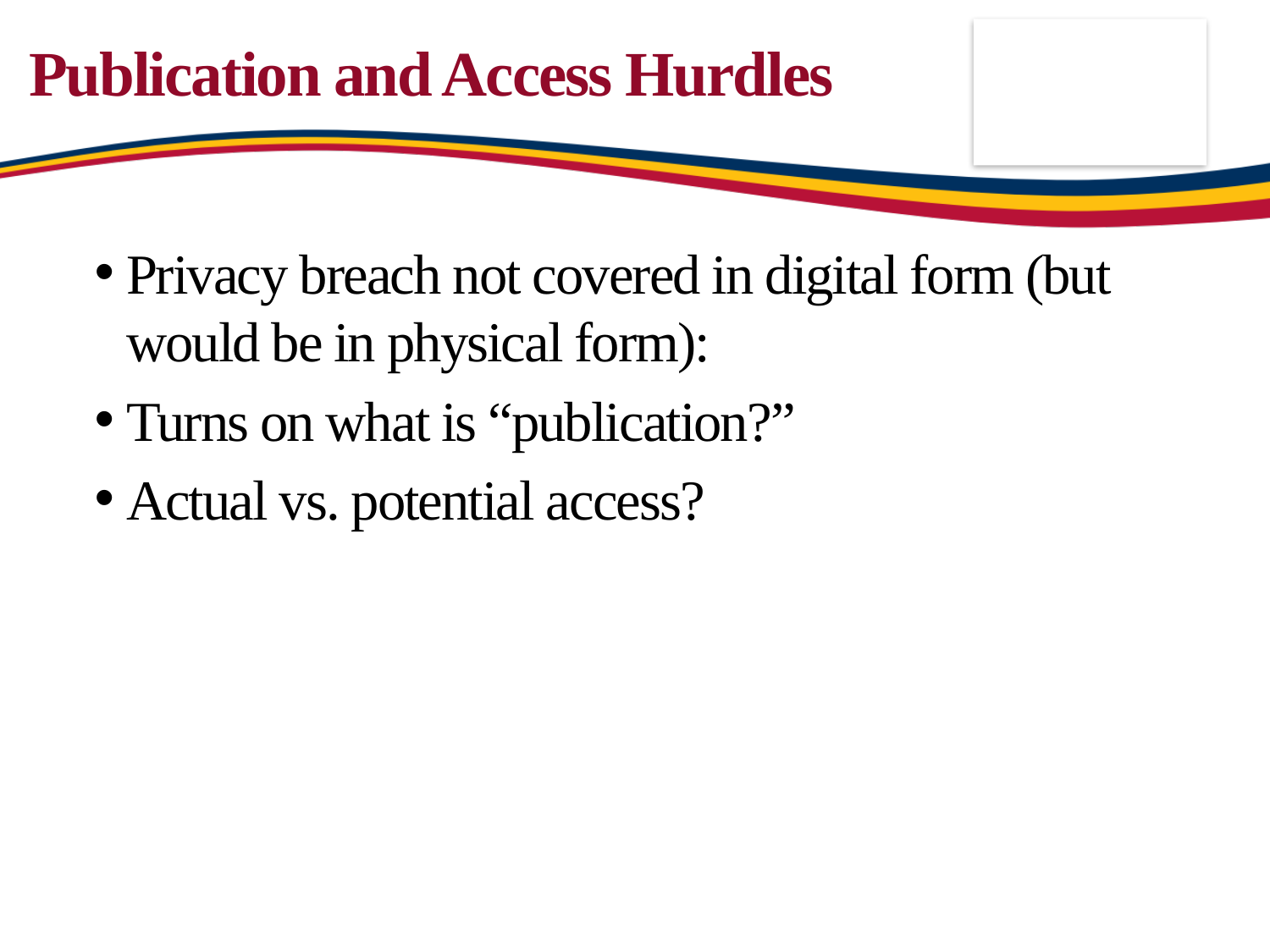

# Publication and Access Hurdles
Privacy breach not covered in digital form (but would be in physical form):
Turns on what is “publication?”
Actual vs. potential access?